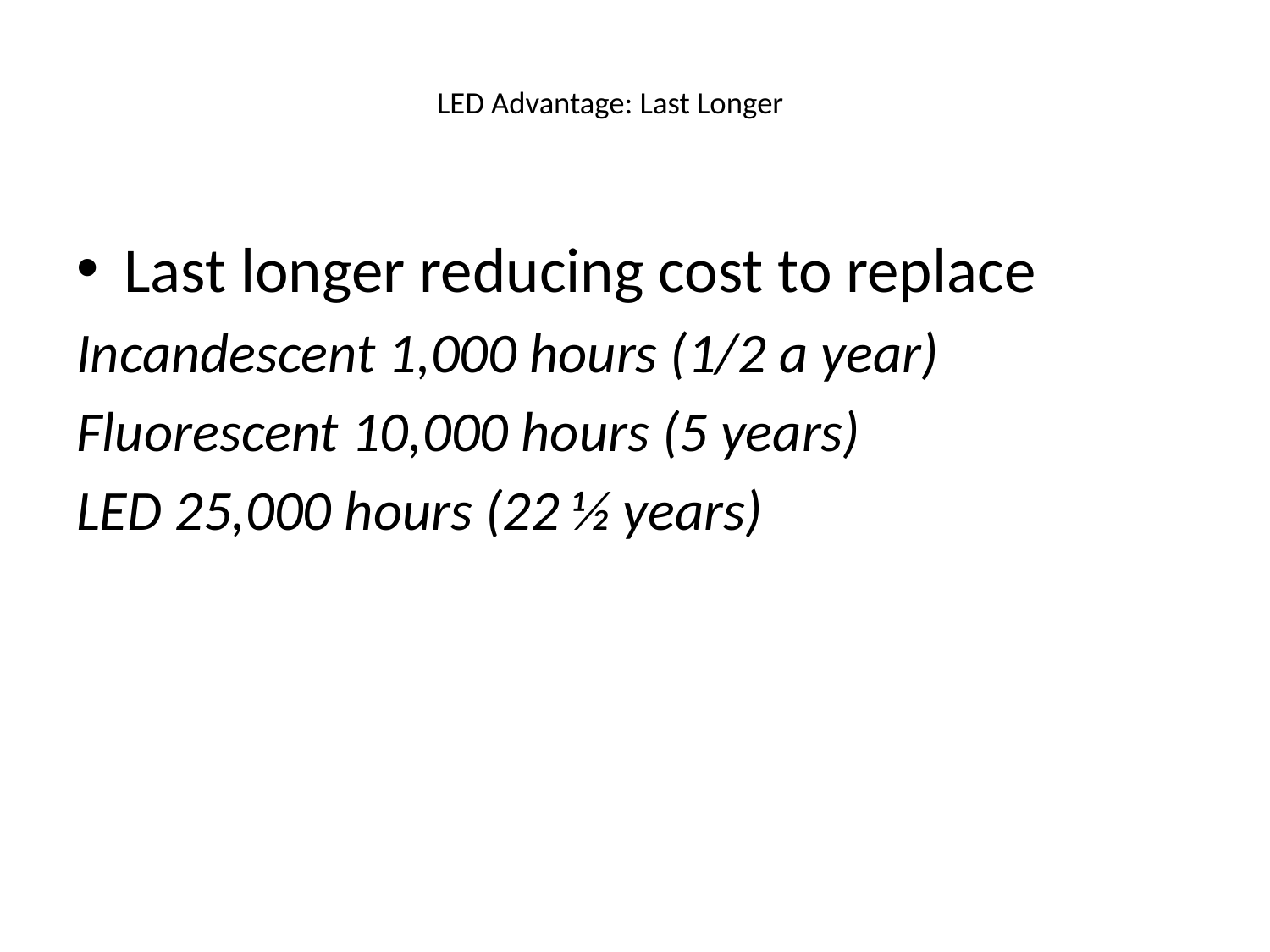

# LED Advantage: Last Longer
Last longer reducing cost to replace
Incandescent 1,000 hours (1/2 a year)
Fluorescent 10,000 hours (5 years)
LED 25,000 hours (22 ½ years)